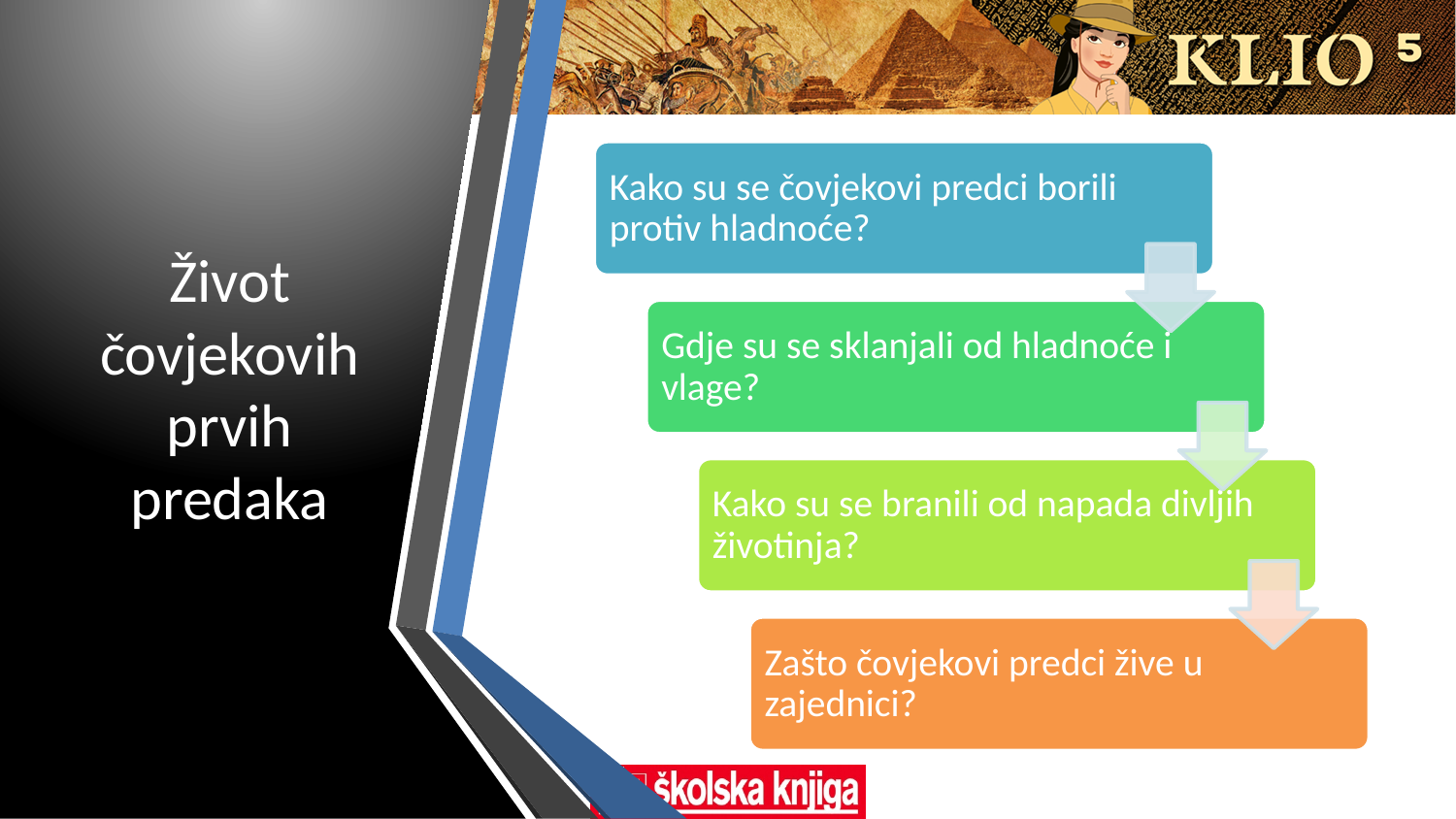

# Život čovjekovih prvih predaka
Kako su se čovjekovi predci borili protiv hladnoće?
Gdje su se sklanjali od hladnoće i vlage?
Kako su se branili od napada divljih životinja?
Zašto čovjekovi predci žive u zajednici?